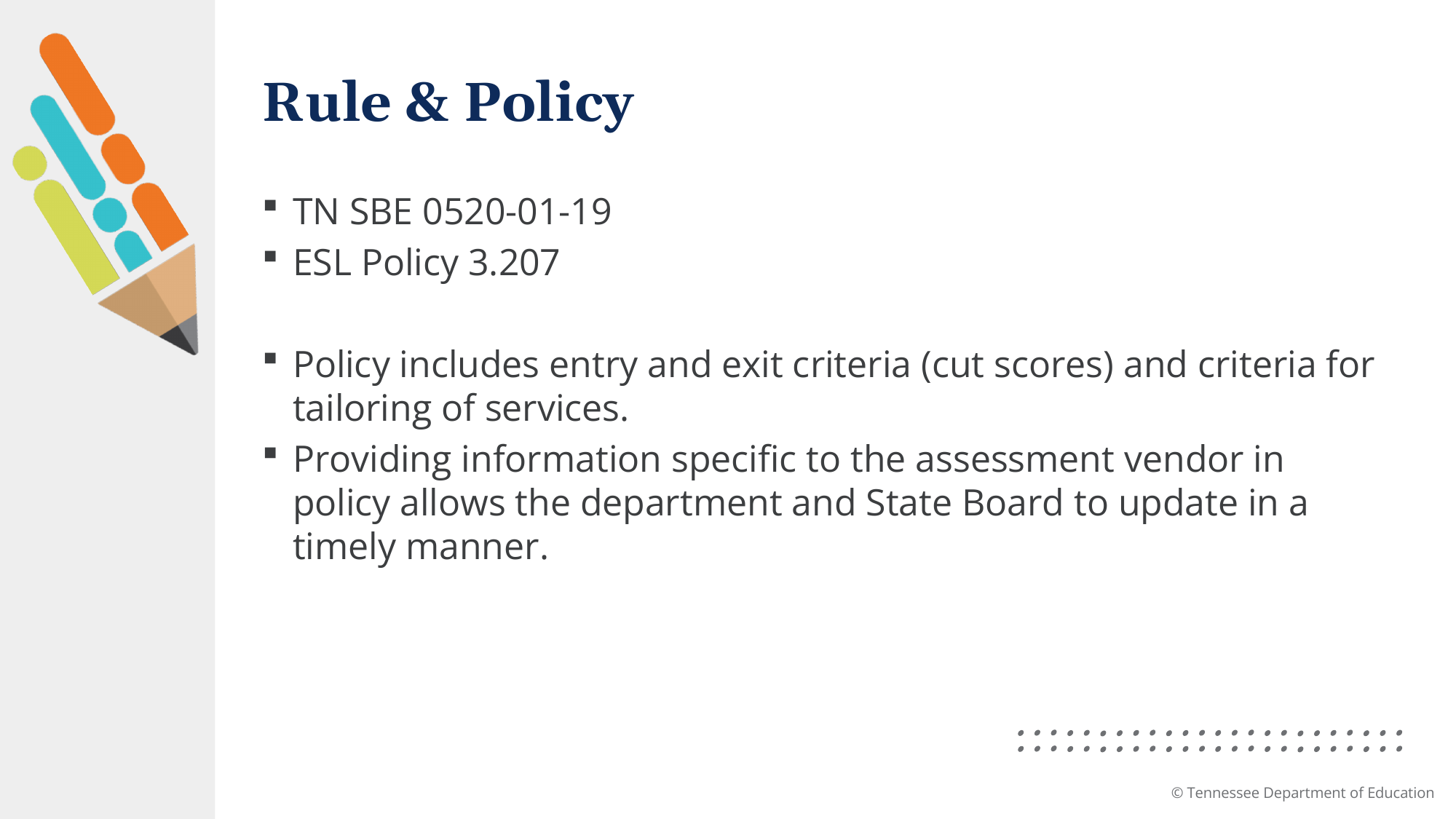

# Rule & Policy
TN SBE 0520-01-19
ESL Policy 3.207

Policy includes entry and exit criteria (cut scores) and criteria for tailoring of services.
Providing information specific to the assessment vendor in policy allows the department and State Board to update in a timely manner.